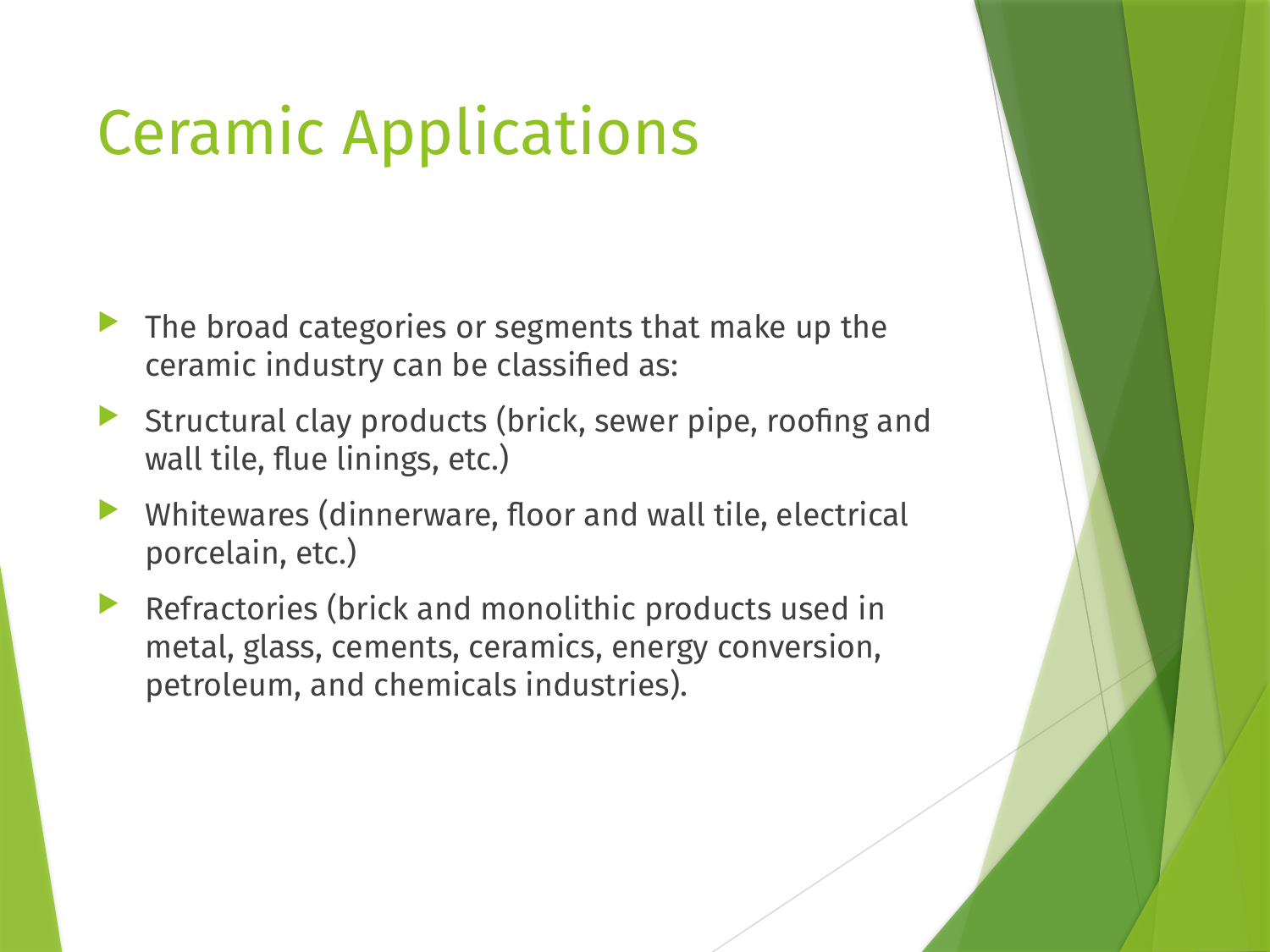

# Ceramic Applications
The broad categories or segments that make up the ceramic industry can be classified as:
Structural clay products (brick, sewer pipe, roofing and wall tile, flue linings, etc.)
Whitewares (dinnerware, floor and wall tile, electrical porcelain, etc.)
Refractories (brick and monolithic products used in metal, glass, cements, ceramics, energy conversion, petroleum, and chemicals industries).